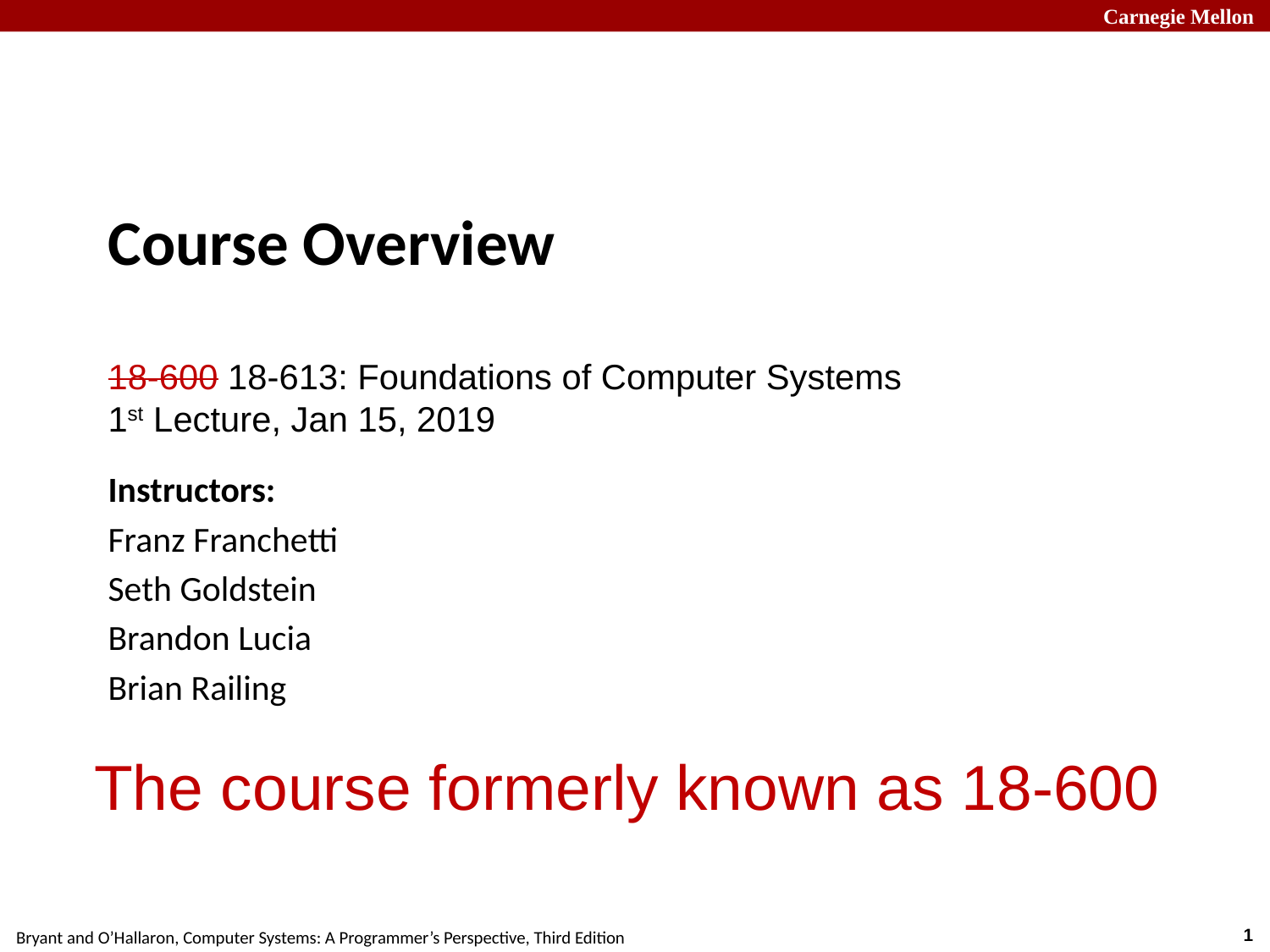

Course Overview
18-600 18-613: Foundations of Computer Systems
1st Lecture, Jan 15, 2019
Instructors:
Franz Franchetti
Seth Goldstein
Brandon Lucia
Brian Railing
The course formerly known as 18-600